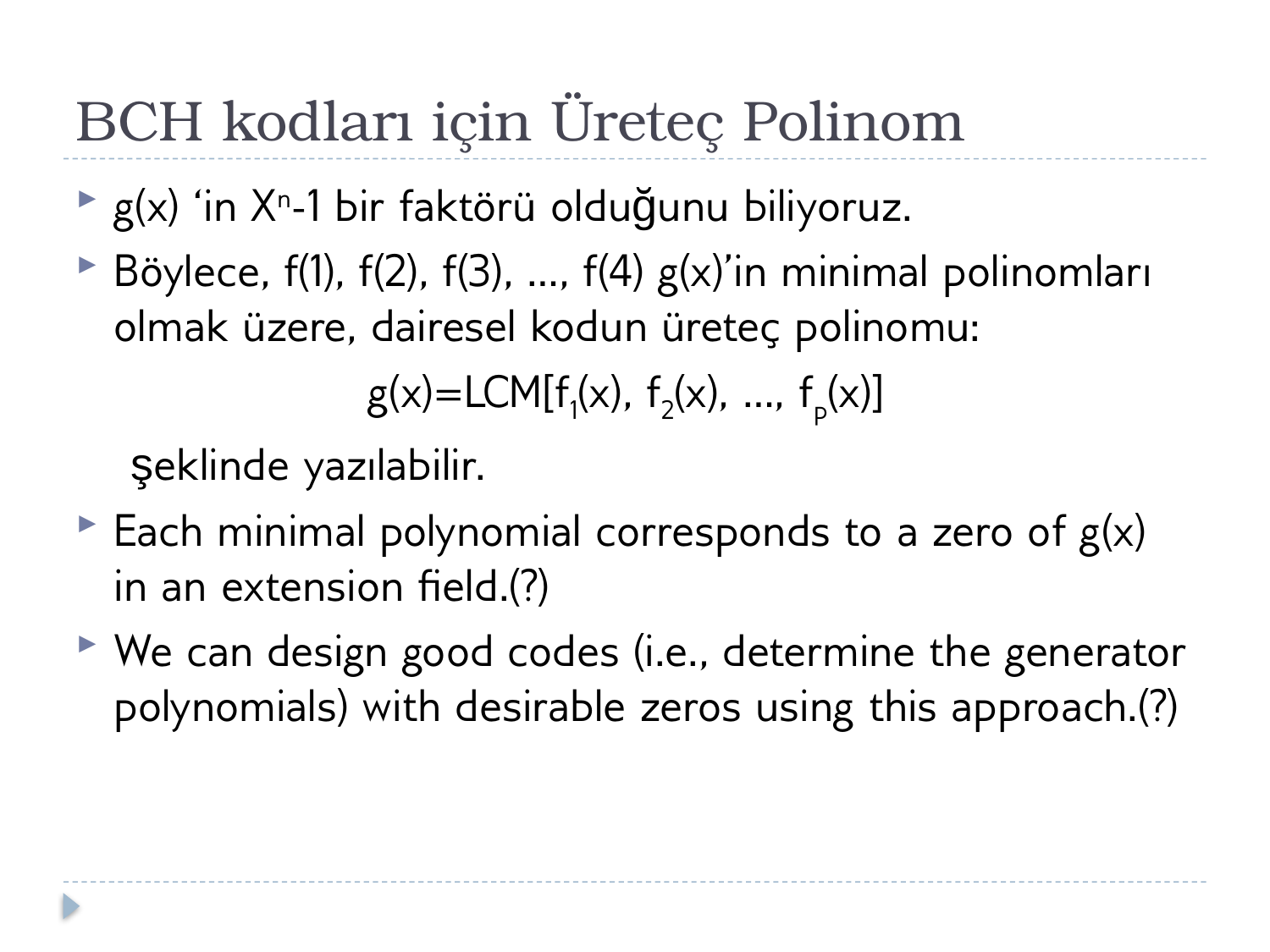

# BCH kodları için Üreteç Polinom
g(x) ‘in Xn-1 bir faktörü olduğunu biliyoruz.
Böylece, f(1), f(2), f(3), …, f(4) g(x)’in minimal polinomları olmak üzere, dairesel kodun üreteç polinomu:
			g(x)=LCM[f1(x), f2(x), …, fp(x)]
    şeklinde yazılabilir.
Each minimal polynomial corresponds to a zero of g(x) in an extension field.(?)
We can design good codes (i.e., determine the generator polynomials) with desirable zeros using this approach.(?)